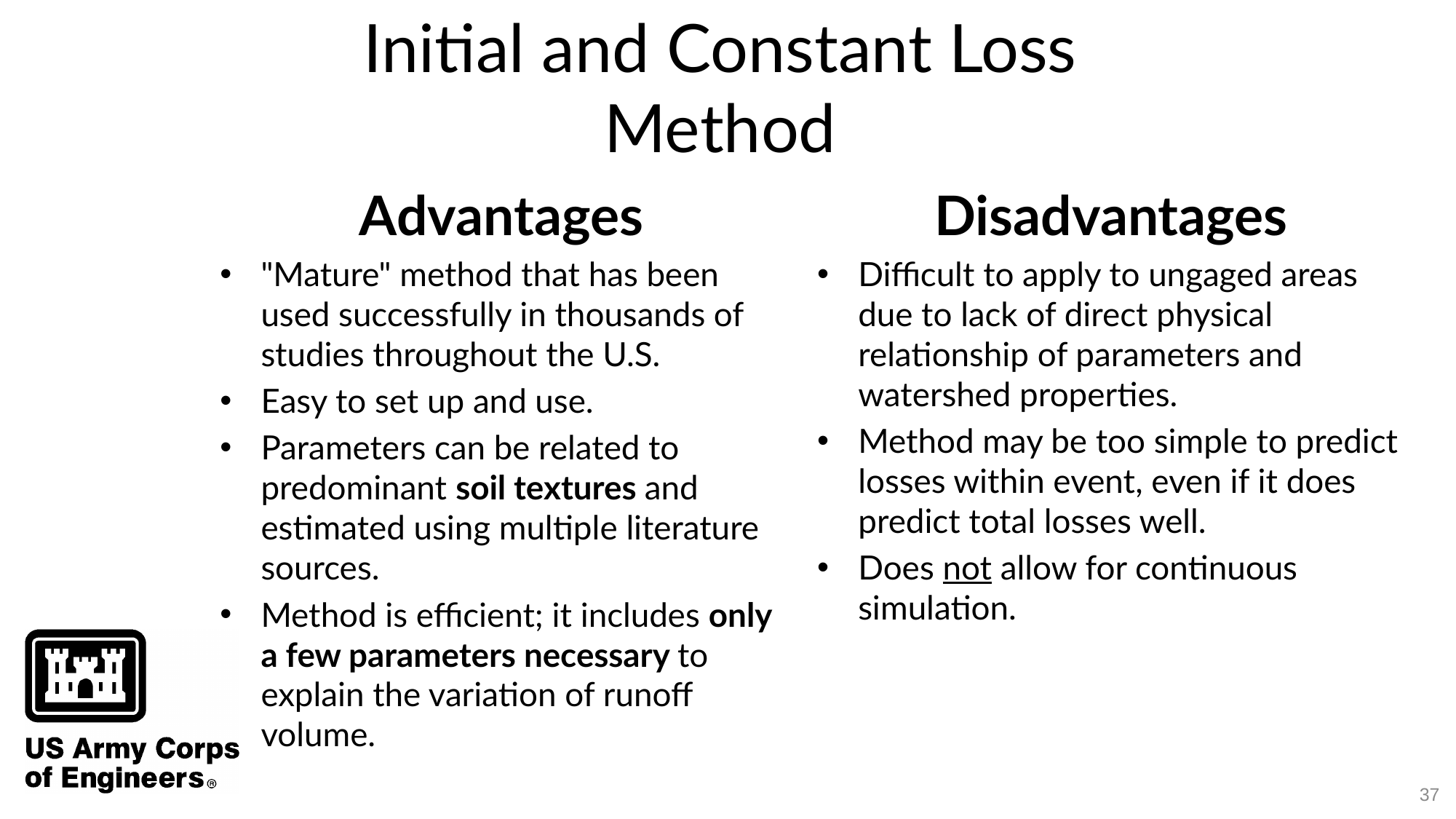

# Initial and Constant Loss Method
Advantages
"Mature" method that has been used successfully in thousands of studies throughout the U.S.
Easy to set up and use.
Parameters can be related to predominant soil textures and estimated using multiple literature sources.
Method is efficient; it includes only a few parameters necessary to explain the variation of runoff volume.
Disadvantages
Difficult to apply to ungaged areas due to lack of direct physical relationship of parameters and watershed properties.
Method may be too simple to predict losses within event, even if it does predict total losses well.
Does not allow for continuous simulation.
37